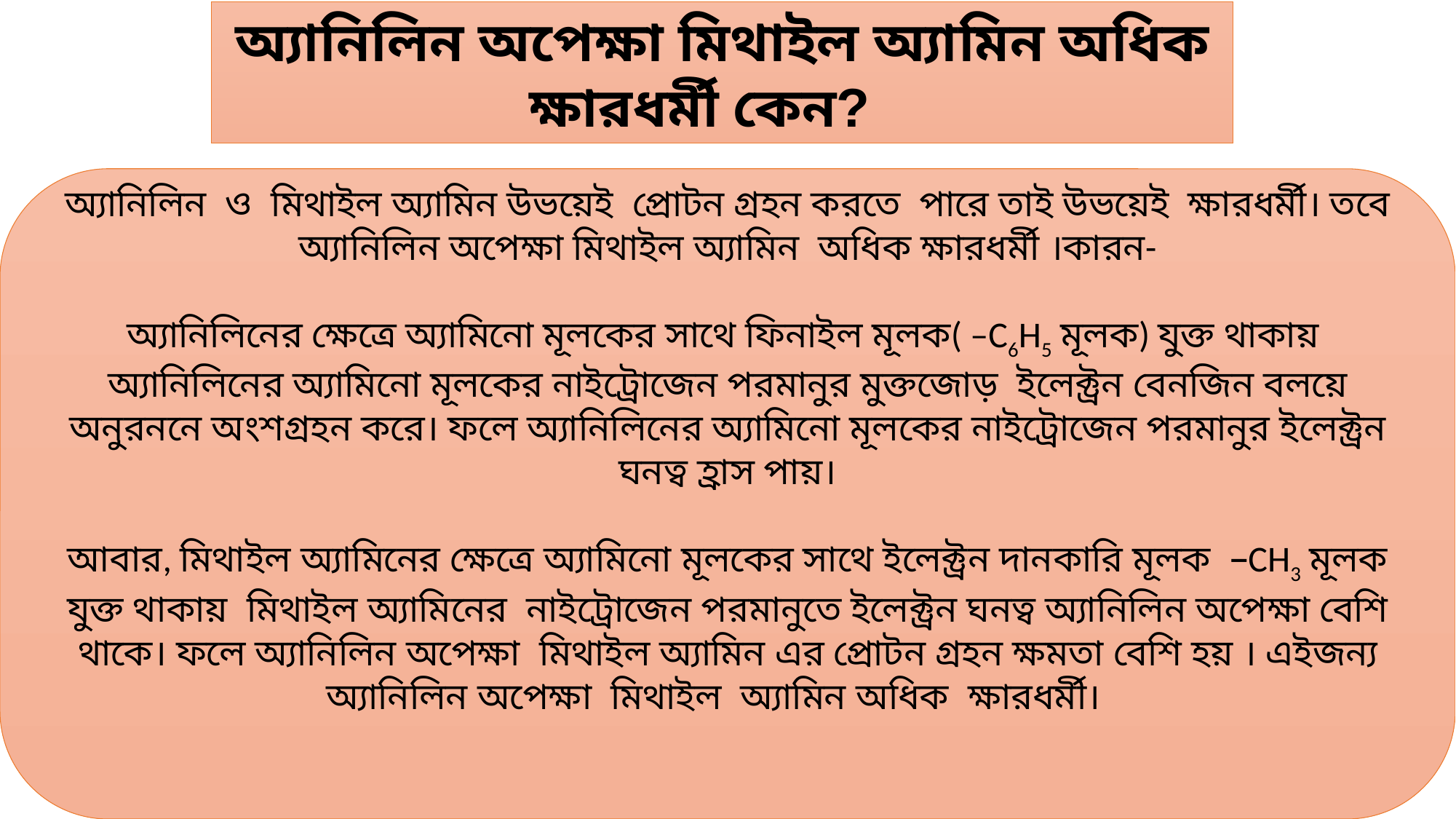

অ্যানিলিন অপেক্ষা মিথাইল অ্যামিন অধিক ক্ষারধর্মী কেন?

অ্যানিলিন  ও  মিথাইল অ্যামিন উভয়েই  প্রোটন গ্রহন করতে  পারে তাই উভয়েই  ক্ষারধর্মী। তবে অ্যানিলিন অপেক্ষা মিথাইল অ্যামিন  অধিক ক্ষারধর্মী ।কারন-

অ্যানিলিনের ক্ষেত্রে অ্যামিনো মূলকের সাথে ফিনাইল মূলক( –C6H5 মূলক) যুক্ত থাকায়  অ্যানিলিনের অ্যামিনো মূলকের নাইট্রোজেন পরমানুর মুক্তজোড়  ইলেক্ট্রন বেনজিন বলয়ে অনুরননে অংশগ্রহন করে। ফলে অ্যানিলিনের অ্যামিনো মূলকের নাইট্রোজেন পরমানুর ইলেক্ট্রন ঘনত্ব হ্রাস পায়।

 আবার, মিথাইল অ্যামিনের ক্ষেত্রে অ্যামিনো মূলকের সাথে ইলেক্ট্রন দানকারি মূলক  –CH3 মূলক  যুক্ত থাকায়  মিথাইল অ্যামিনের  নাইট্রোজেন পরমানুতে ইলেক্ট্রন ঘনত্ব অ্যানিলিন অপেক্ষা বেশি থাকে। ফলে অ্যানিলিন অপেক্ষা  মিথাইল অ্যামিন এর প্রোটন গ্রহন ক্ষমতা বেশি হয় । এইজন্য অ্যানিলিন অপেক্ষা  মিথাইল  অ্যামিন অধিক  ক্ষারধর্মী।